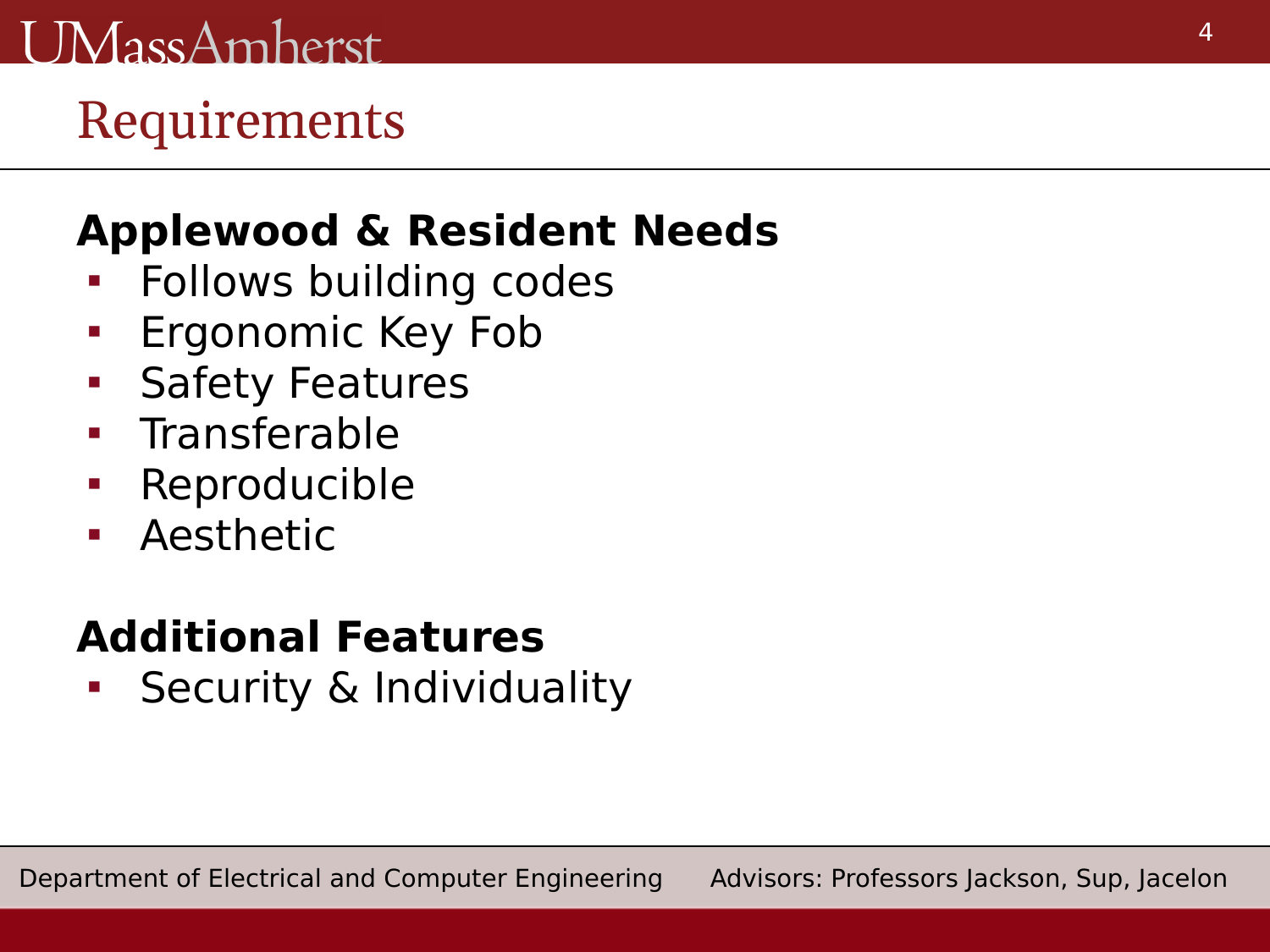

# Requirements
Applewood & Resident Needs
Follows building codes
Ergonomic Key Fob
Safety Features
Transferable
Reproducible
Aesthetic

Additional Features
Security & Individuality